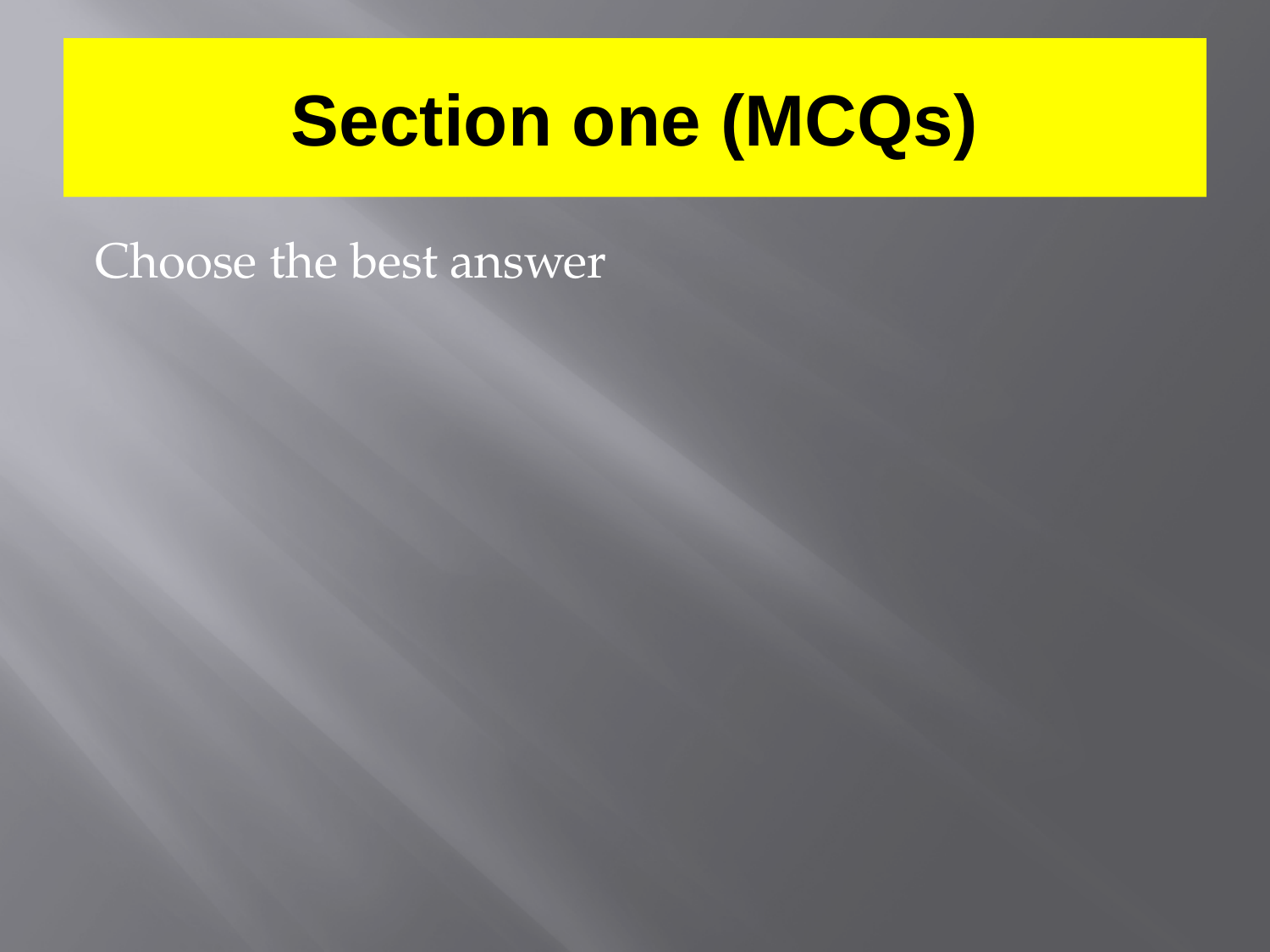

# Section one (MCQs)
Choose the best answer